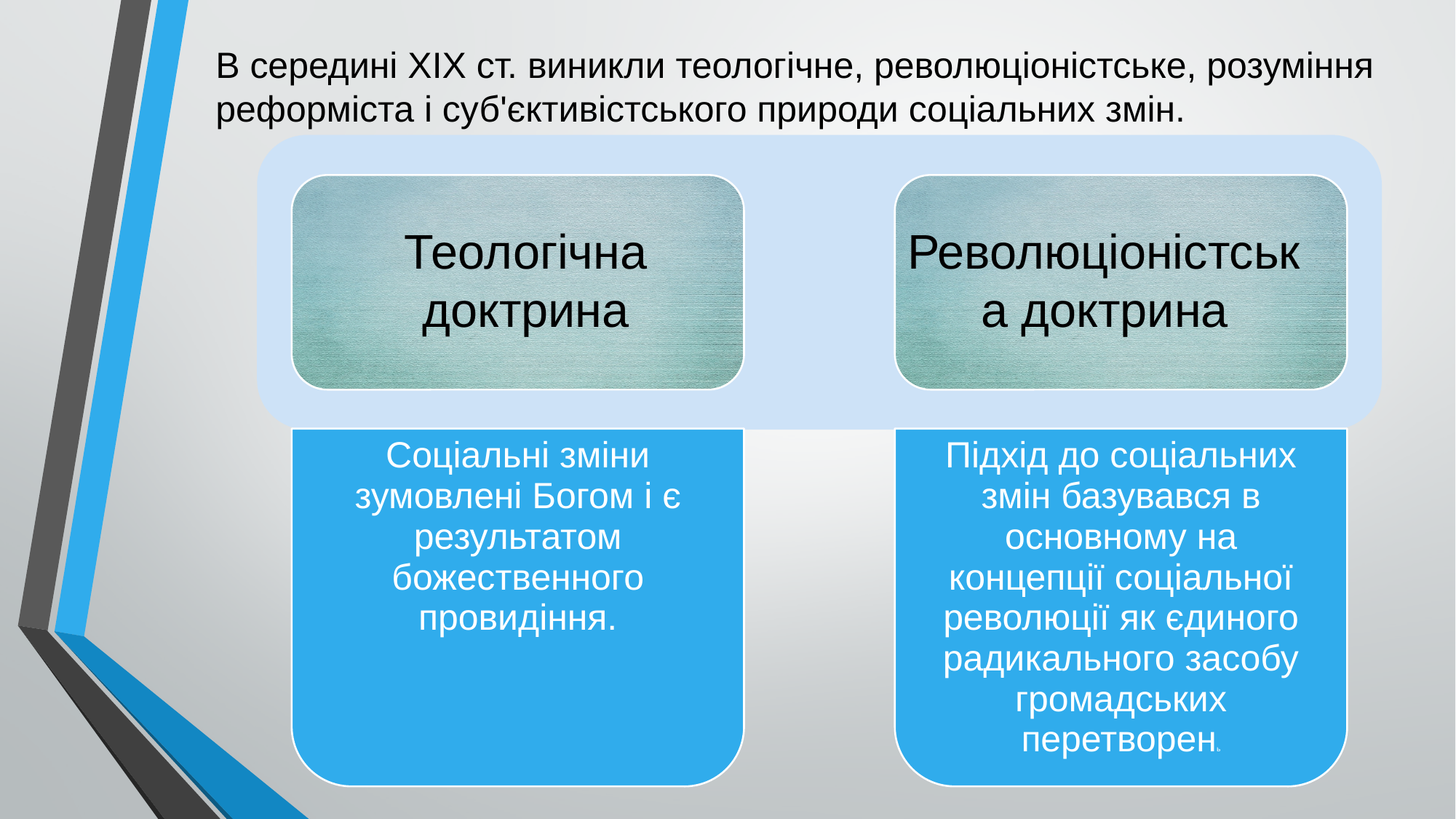

В середині XIX ст. виникли теологічне, революціоністське, розуміння реформіста і суб'єктивістського природи соціальних змін.
Соціальні зміни зумовлені Богом і є результатом божественного провидіння.
Підхід до соціальних змін базувався в основному на концепції соціальної революції як єдиного радикального засобу громадських перетворень
Теологічна доктрина
Революціоністська доктрина